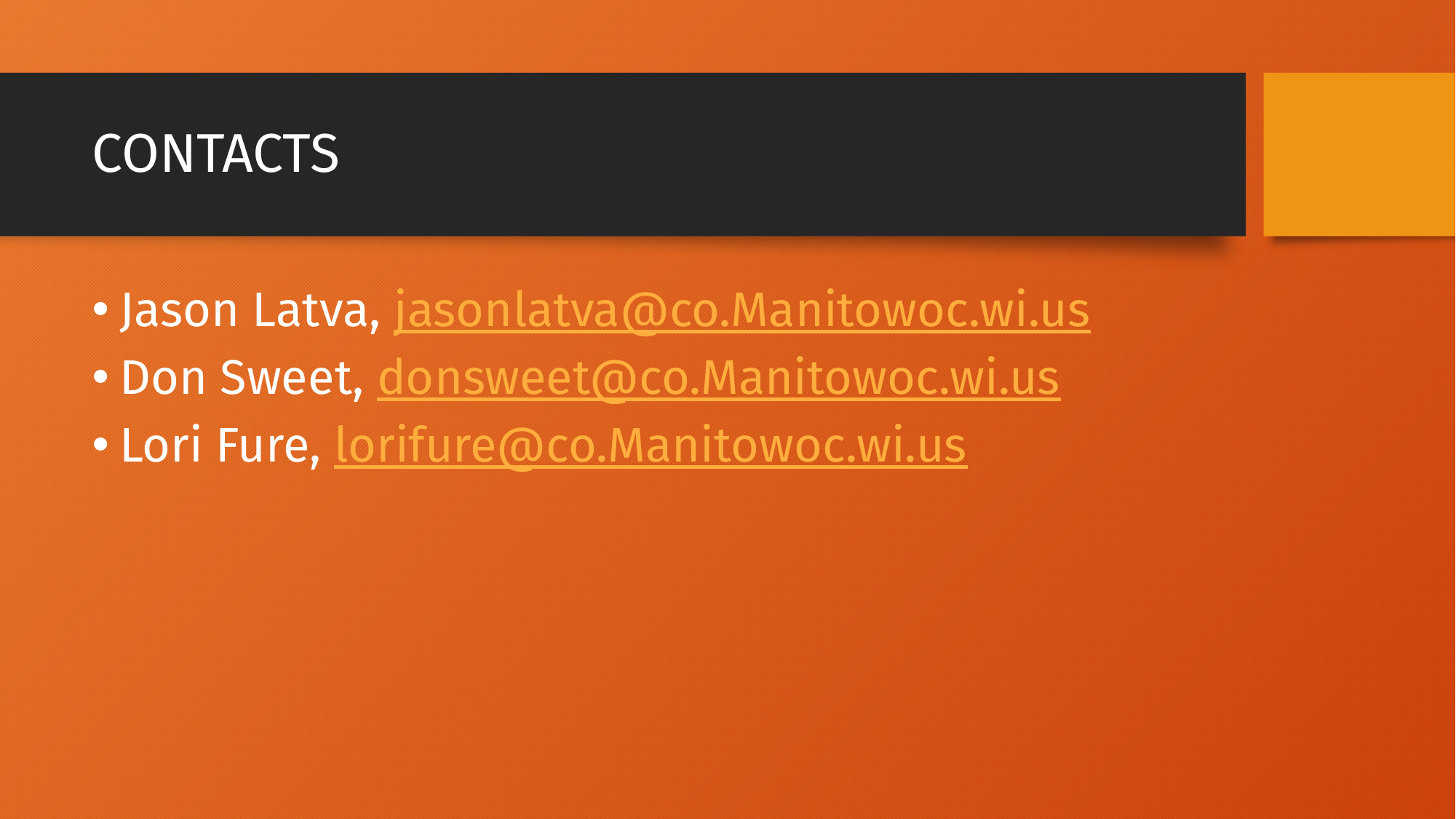

# CONTACTS
Jason Latva, jasonlatva@co.Manitowoc.wi.us
Don Sweet, donsweet@co.Manitowoc.wi.us
Lori Fure, lorifure@co.Manitowoc.wi.us